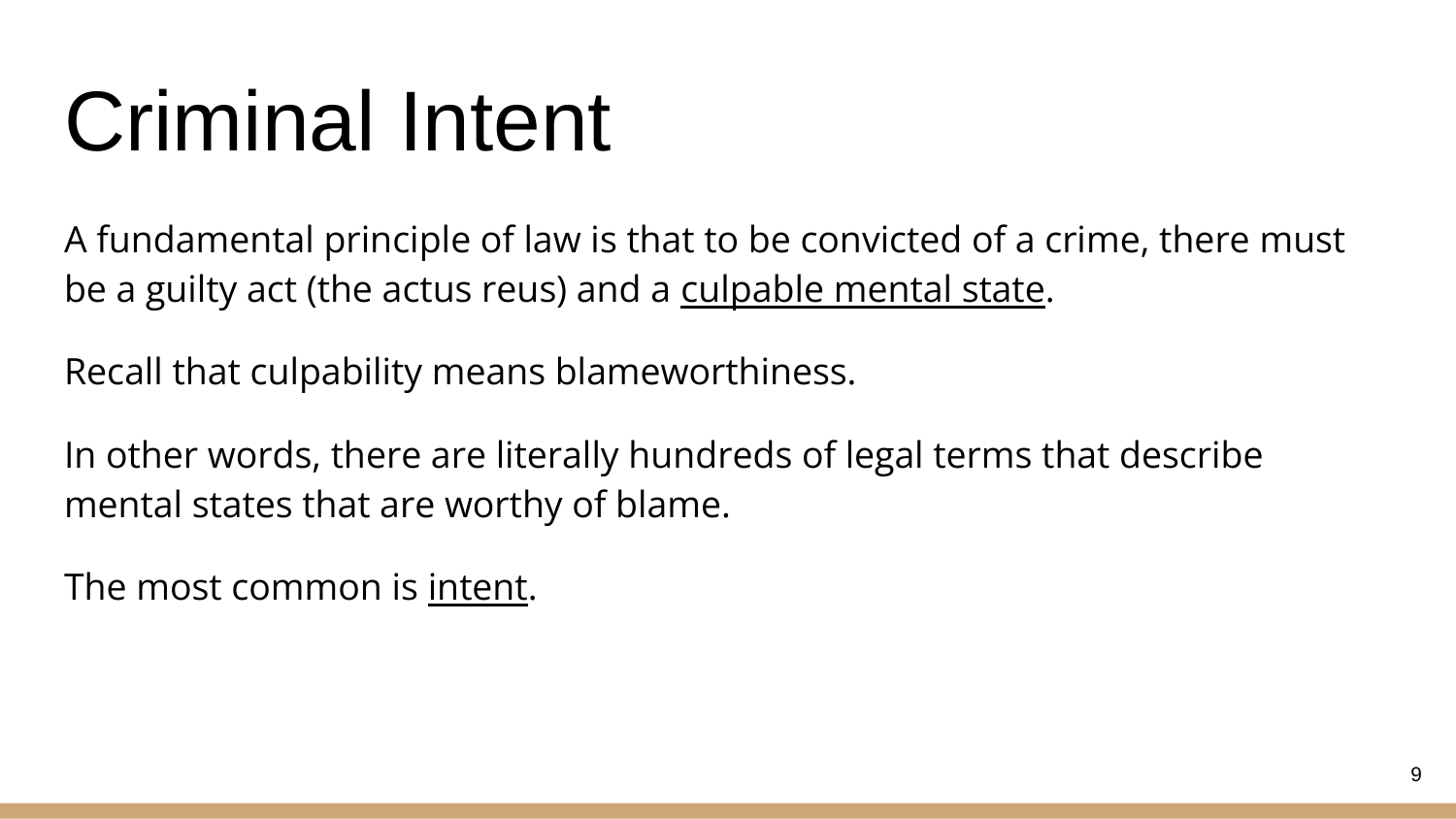

# Criminal Intent
A fundamental principle of law is that to be convicted of a crime, there must be a guilty act (the actus reus) and a culpable mental state.
Recall that culpability means blameworthiness.
In other words, there are literally hundreds of legal terms that describe mental states that are worthy of blame.
The most common is intent.
9